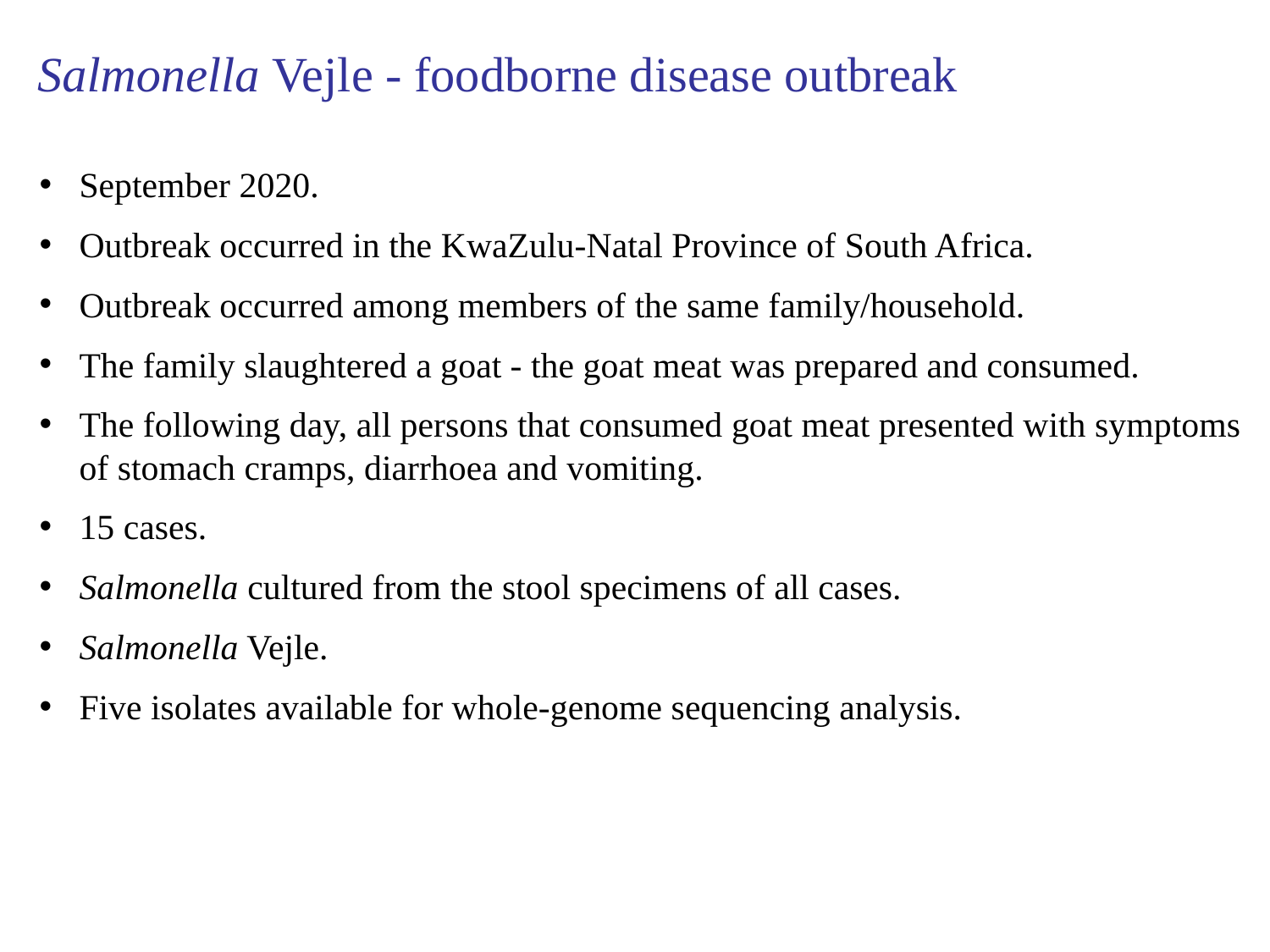

Salmonella Vejle - foodborne disease outbreak
September 2020.
Outbreak occurred in the KwaZulu-Natal Province of South Africa.
Outbreak occurred among members of the same family/household.
The family slaughtered a goat - the goat meat was prepared and consumed.
The following day, all persons that consumed goat meat presented with symptoms of stomach cramps, diarrhoea and vomiting.
15 cases.
Salmonella cultured from the stool specimens of all cases.
Salmonella Vejle.
Five isolates available for whole-genome sequencing analysis.